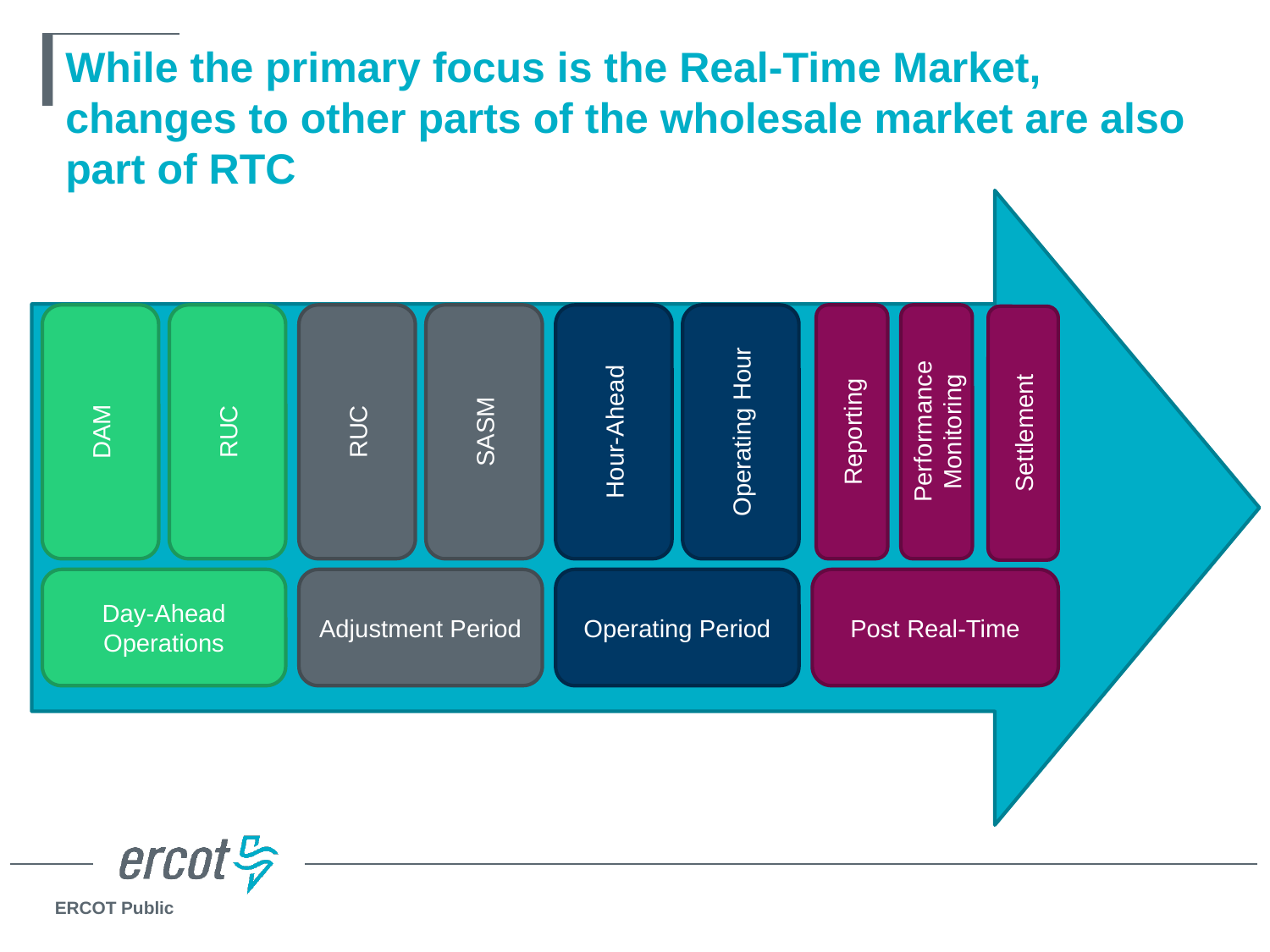

# While the primary focus is the Real-Time Market, changes to other parts of the wholesale market are also part of RTC

DAM
RUC
RUC
SASM
Hour-Ahead
Operating Hour
Reporting
Performance Monitoring
Settlement
Day-Ahead Operations
Adjustment Period
Operating Period
Post Real-Time